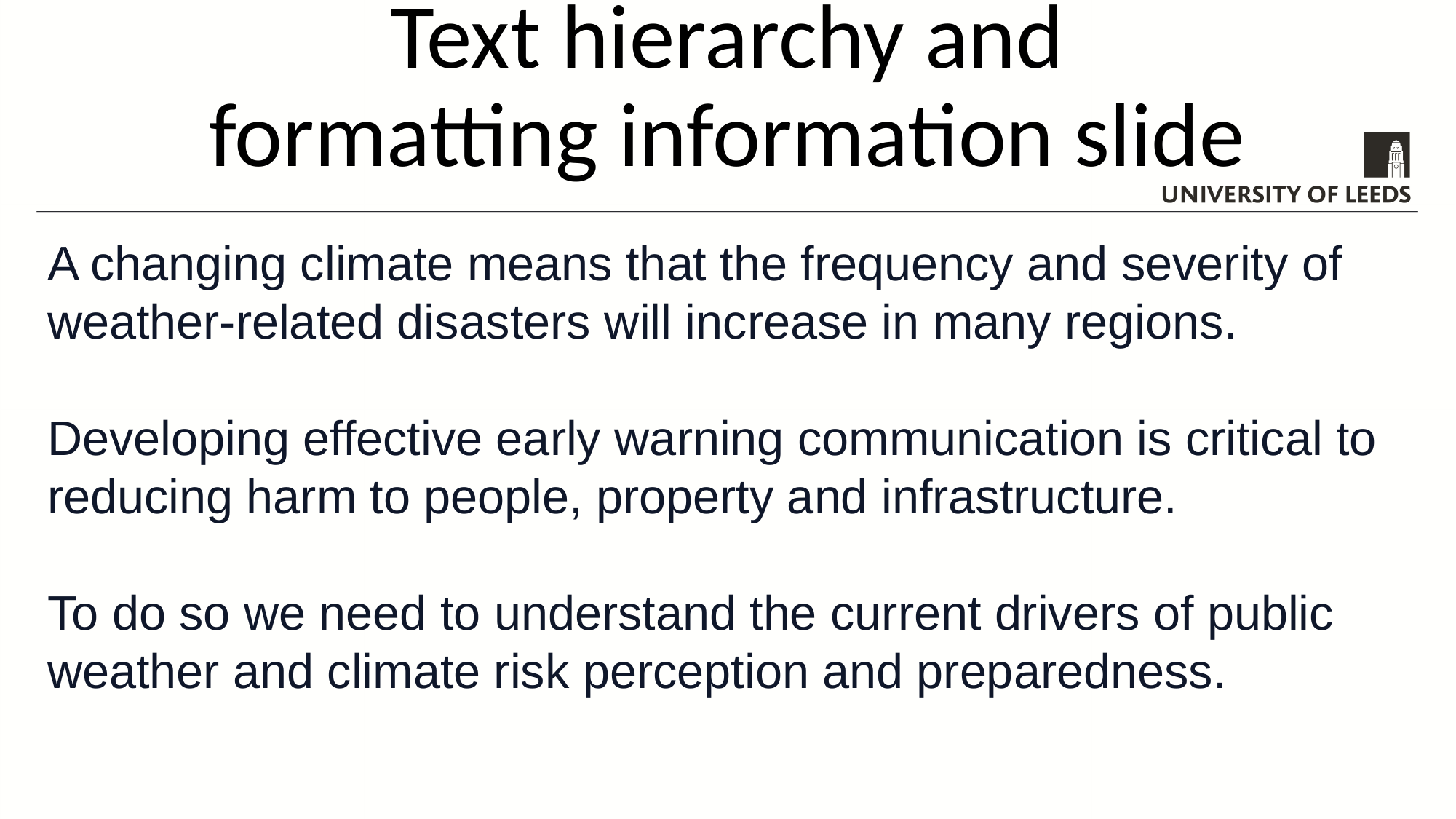

# Text hierarchy and formatting information slide
A changing climate means that the frequency and severity of weather-related disasters will increase in many regions.

Developing effective early warning communication is critical to reducing harm to people, property and infrastructure.

To do so we need to understand the current drivers of public weather and climate risk perception and preparedness.